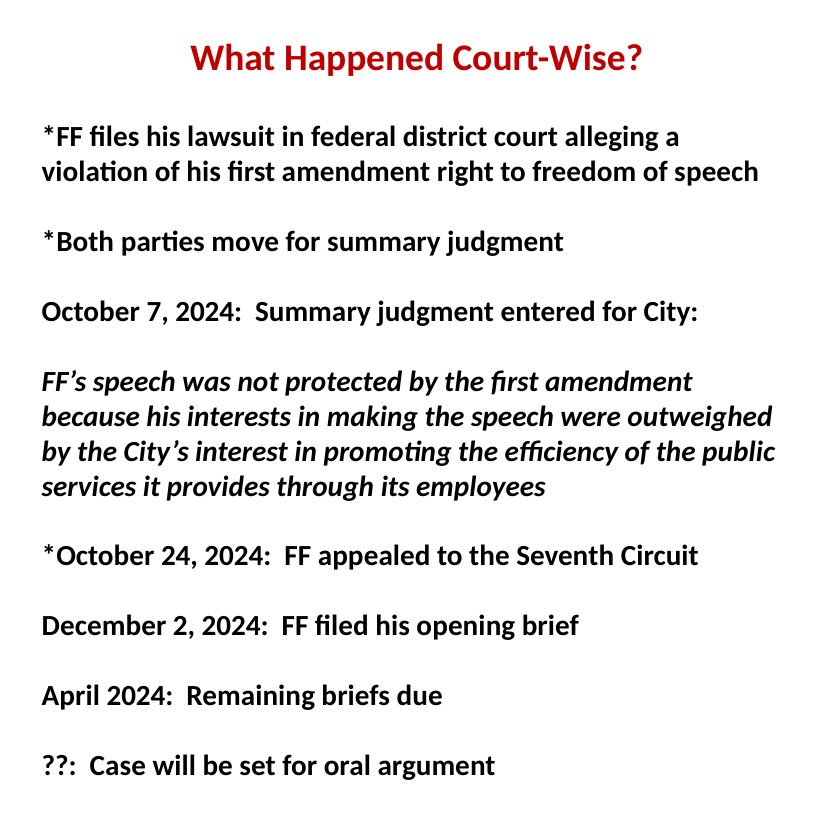

# What Happened Court-Wise?
*FF files his lawsuit in federal district court alleging a violation of his first amendment right to freedom of speech

*Both parties move for summary judgment

October 7, 2024:  Summary judgment entered for City:

FF’s speech was not protected by the first amendment because his interests in making the speech were outweighed by the City’s interest in promoting the efficiency of the public services it provides through its employees

*October 24, 2024:  FF appealed to the Seventh Circuit

December 2, 2024:  FF filed his opening brief

April 2024:  Remaining briefs due

??:  Case will be set for oral argument